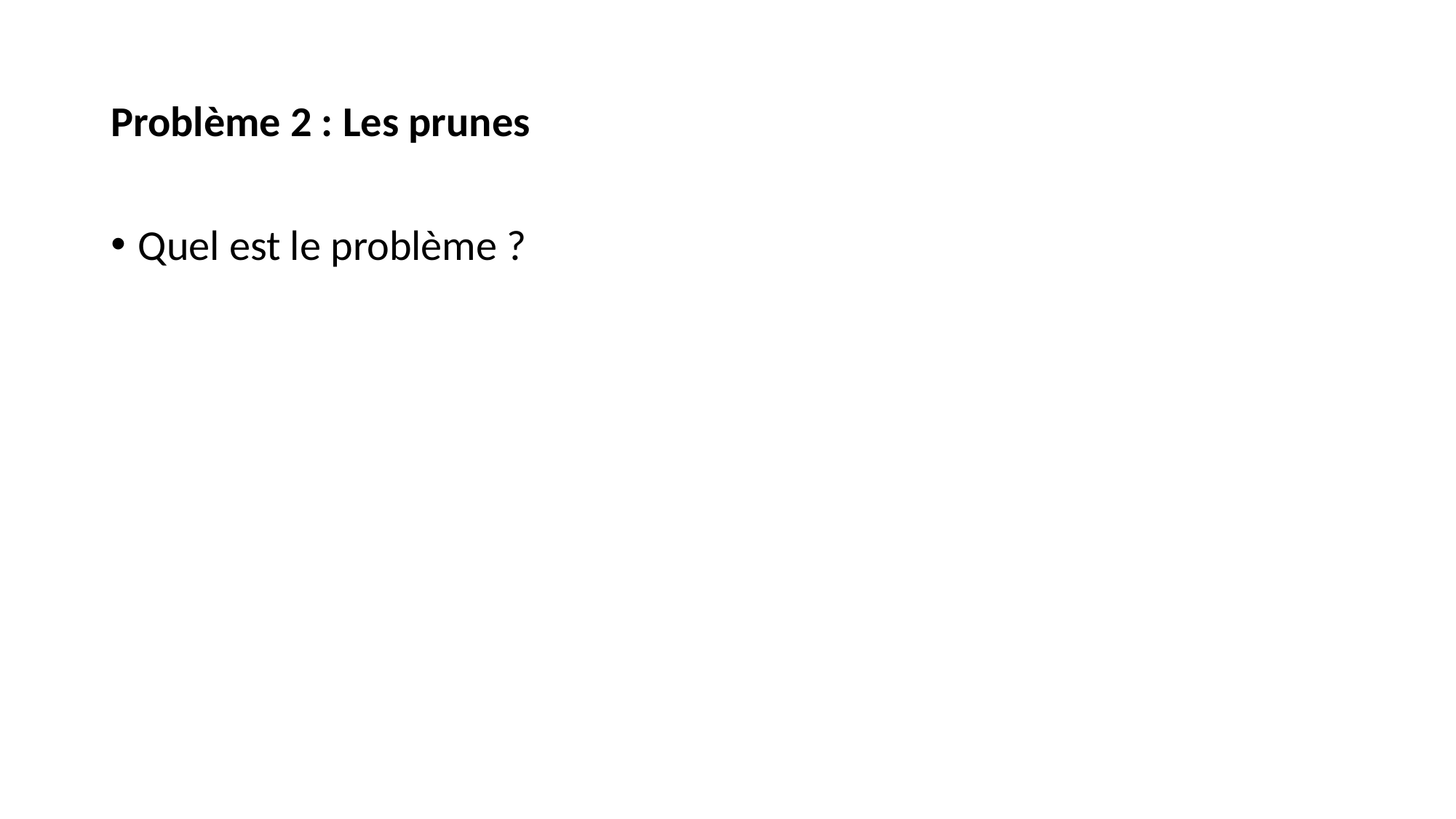

# Problème 2 : Les prunes
Quel est le problème ?